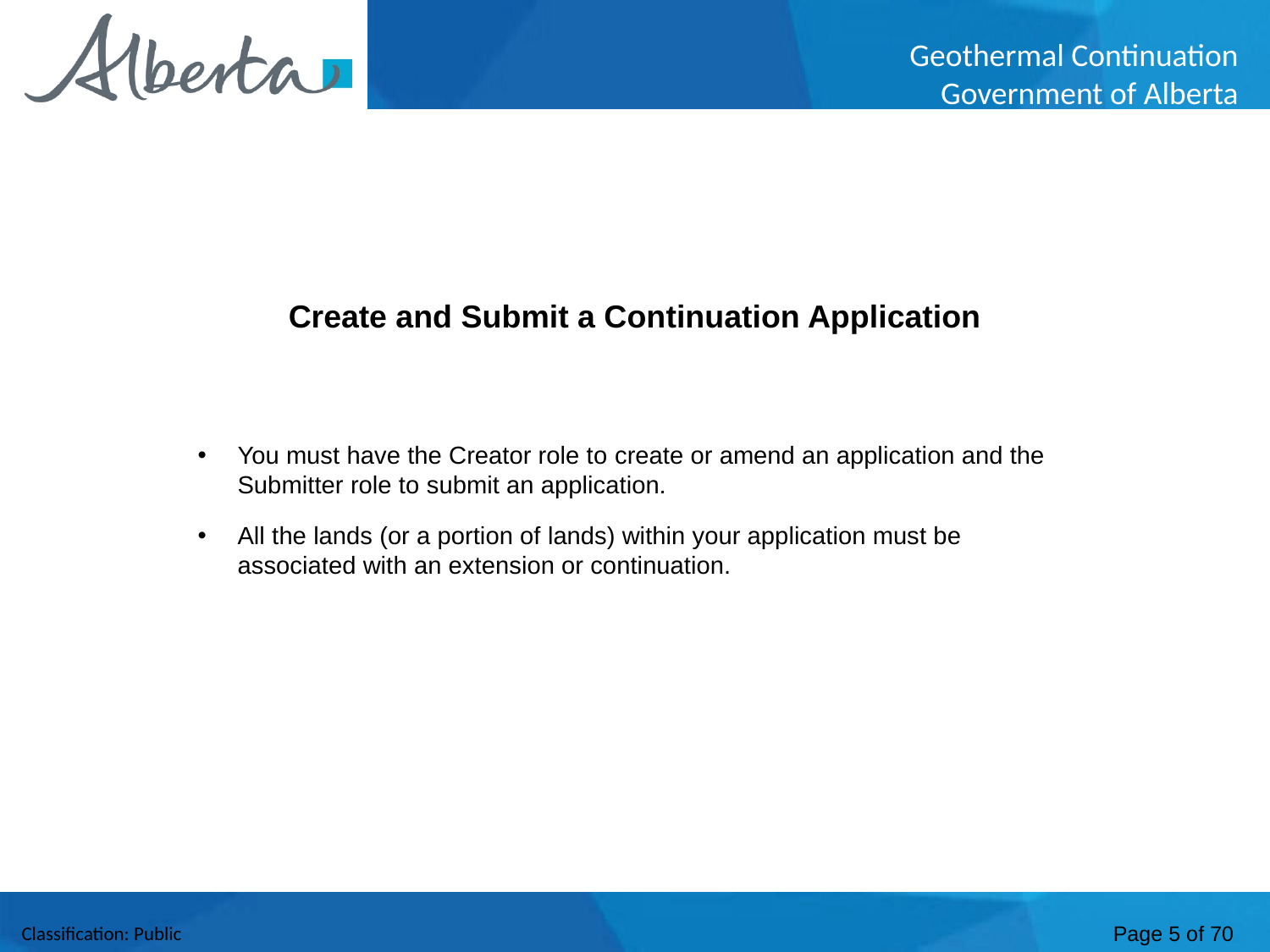

Create and Submit a Continuation Application
You must have the Creator role to create or amend an application and the Submitter role to submit an application.
All the lands (or a portion of lands) within your application must be associated with an extension or continuation.